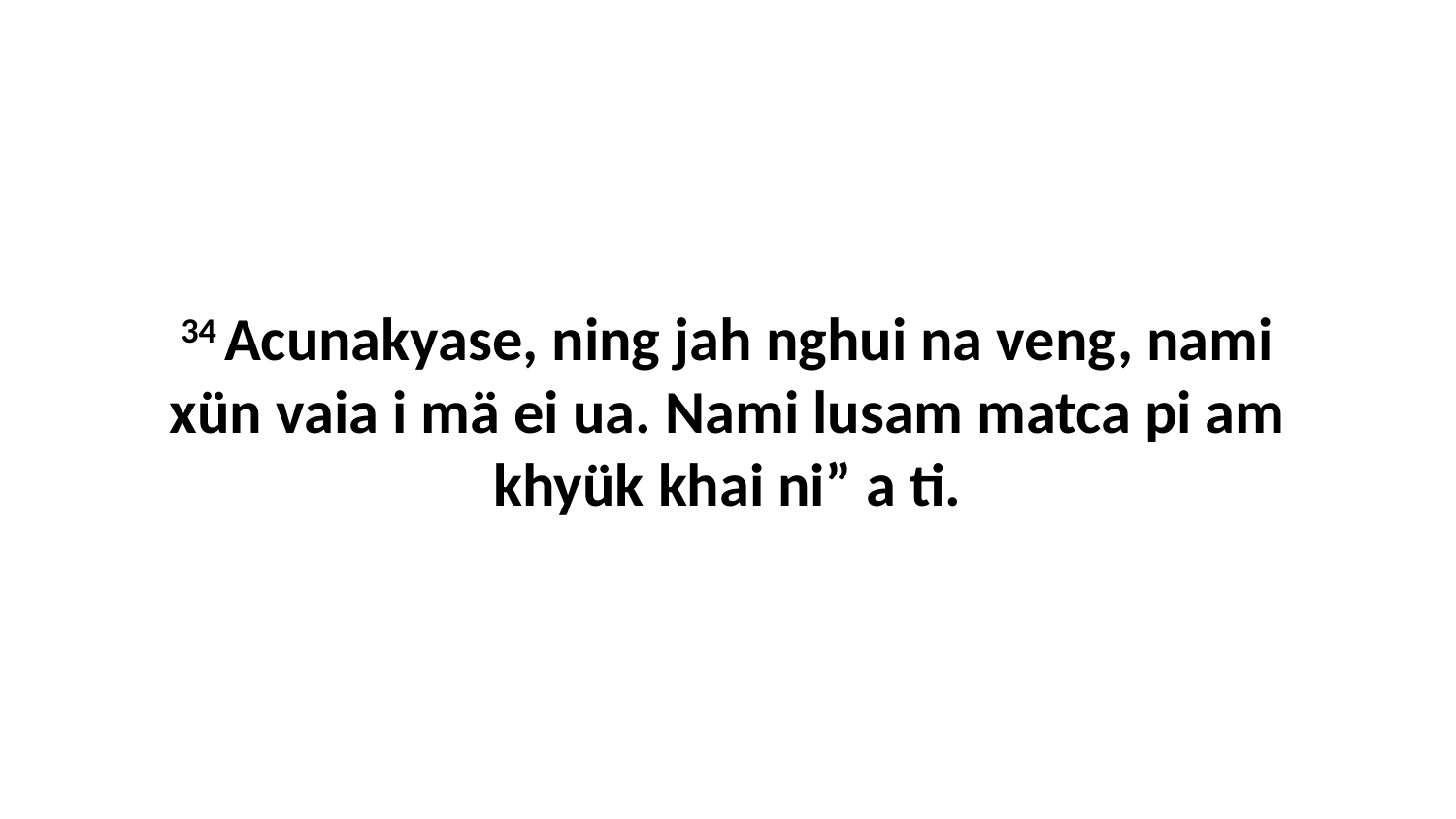

34 Acunakyase, ning jah nghui na veng, nami xün vaia i mä ei ua. Nami lusam matca pi am khyük khai ni” a ti.